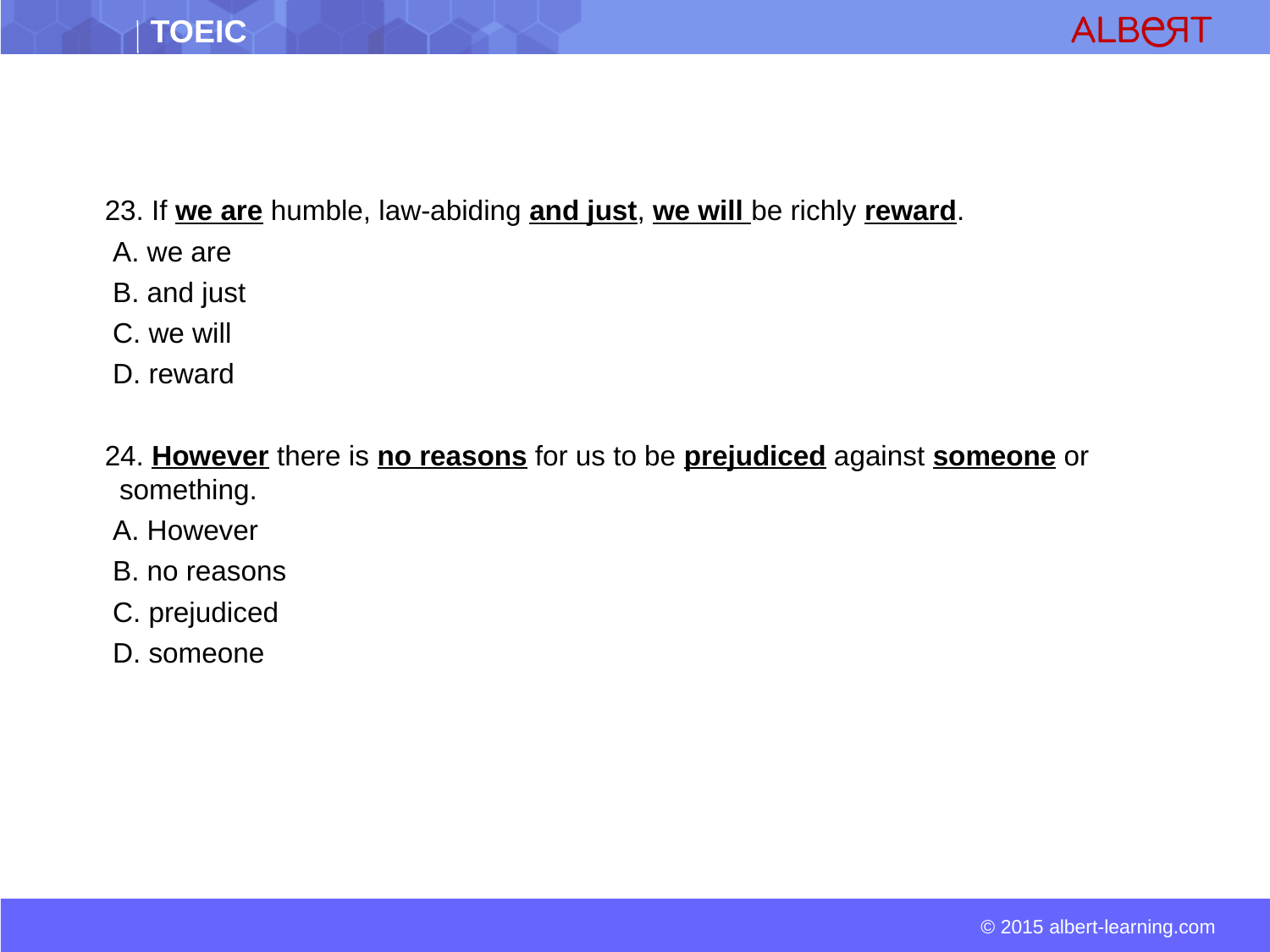

23. If we are humble, law-abiding and just, we will be richly reward.
  A. we are
  B. and just
  C. we will
  D. reward

 24. However there is no reasons for us to be prejudiced against someone or something.
  A. However
  B. no reasons
  C. prejudiced
  D. someone